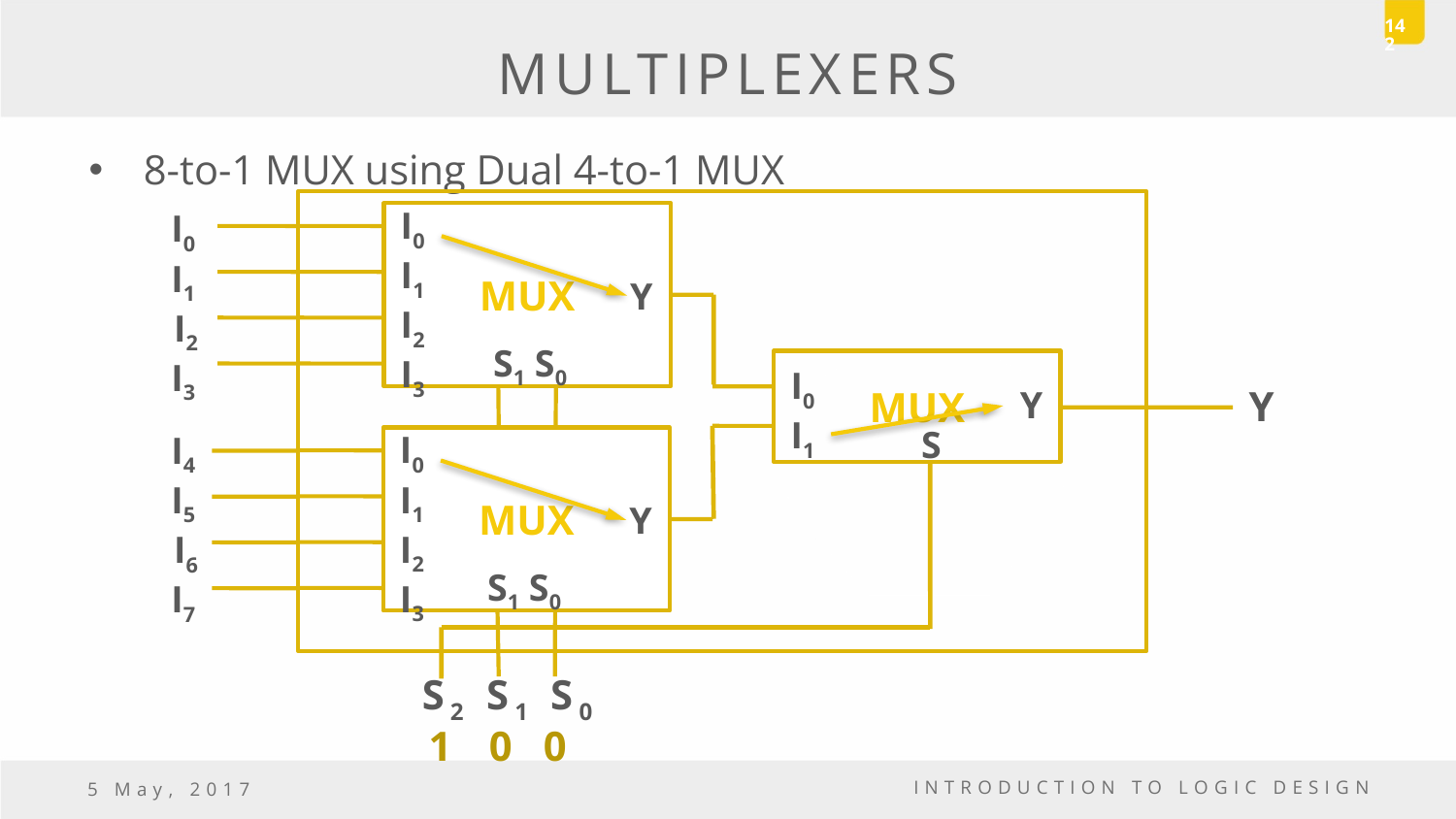

142
# MULTIPLEXERS
8-to-1 MUX using Dual 4-to-1 MUX

MUX
I0
I1
I2
I3
Y
S1 S0
I0
I1
 I2
I3

MUX
I0
I1
Y
S

Y

MUX
I0
I1
I2
I3
Y
S1 S0
I4
I5
 I6
I7

S2 S1 S0
1
0   0
5 May, 2017
INTRODUCTION TO LOGIC DESIGN